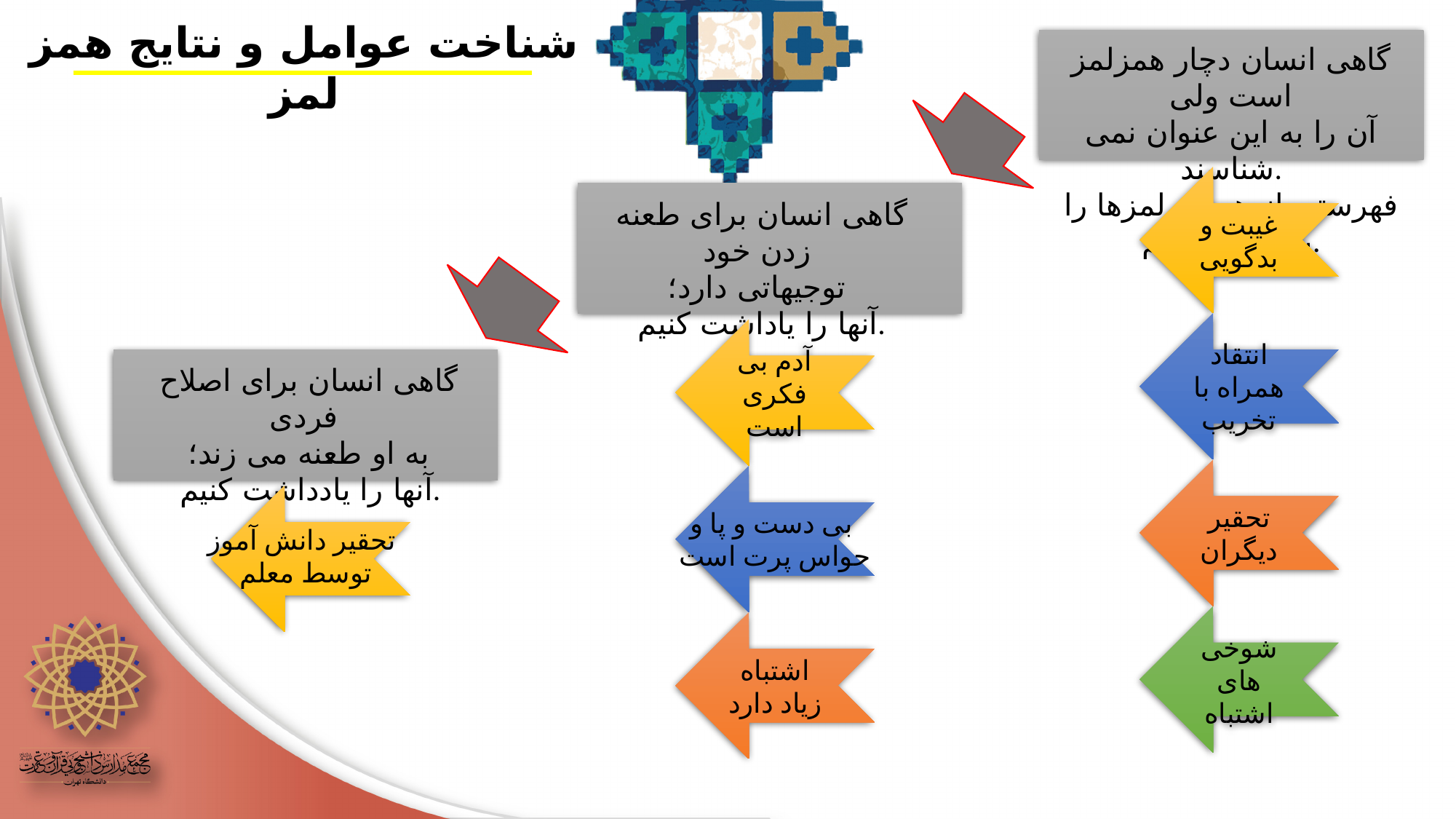

شناخت عوامل و نتایج همز لمز

گاهی انسان دچار همزلمز است ولی
آن را به این عنوان نمی شناسند.
فهرستی از همز و لمزها را یادداشت کنیم.

غیبت و بدگویی

گاهی انسان برای طعنه زدن خود
توجیهاتی دارد؛
آنها را یاداشت کنیم.

انتقاد همراه با تخریب
آدم بی فکری است

گاهی انسان برای اصلاح فردی
به او طعنه می زند؛
 آنها را یادداشت کنیم.
تحقیر دیگران

بی دست و پا و
حواس پرت است
تحقیر دانش آموز
توسط معلم
شوخی های اشتباه
اشتباه زیاد دارد